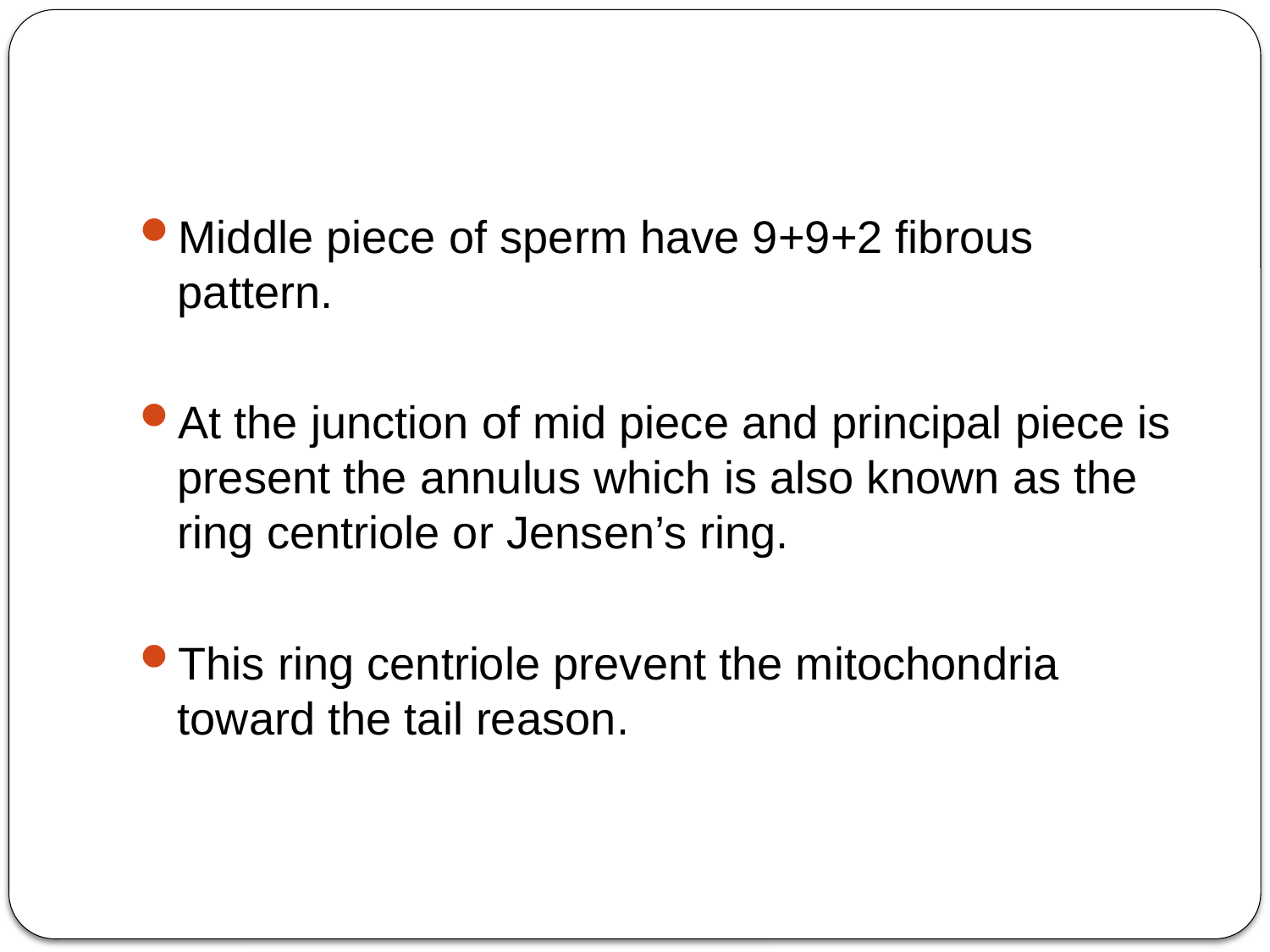

Middle piece of sperm have 9+9+2 fibrous pattern.

At the junction of mid piece and principal piece is present the annulus which is also known as the ring centriole or Jensen’s ring.

This ring centriole prevent the mitochondria toward the tail reason.